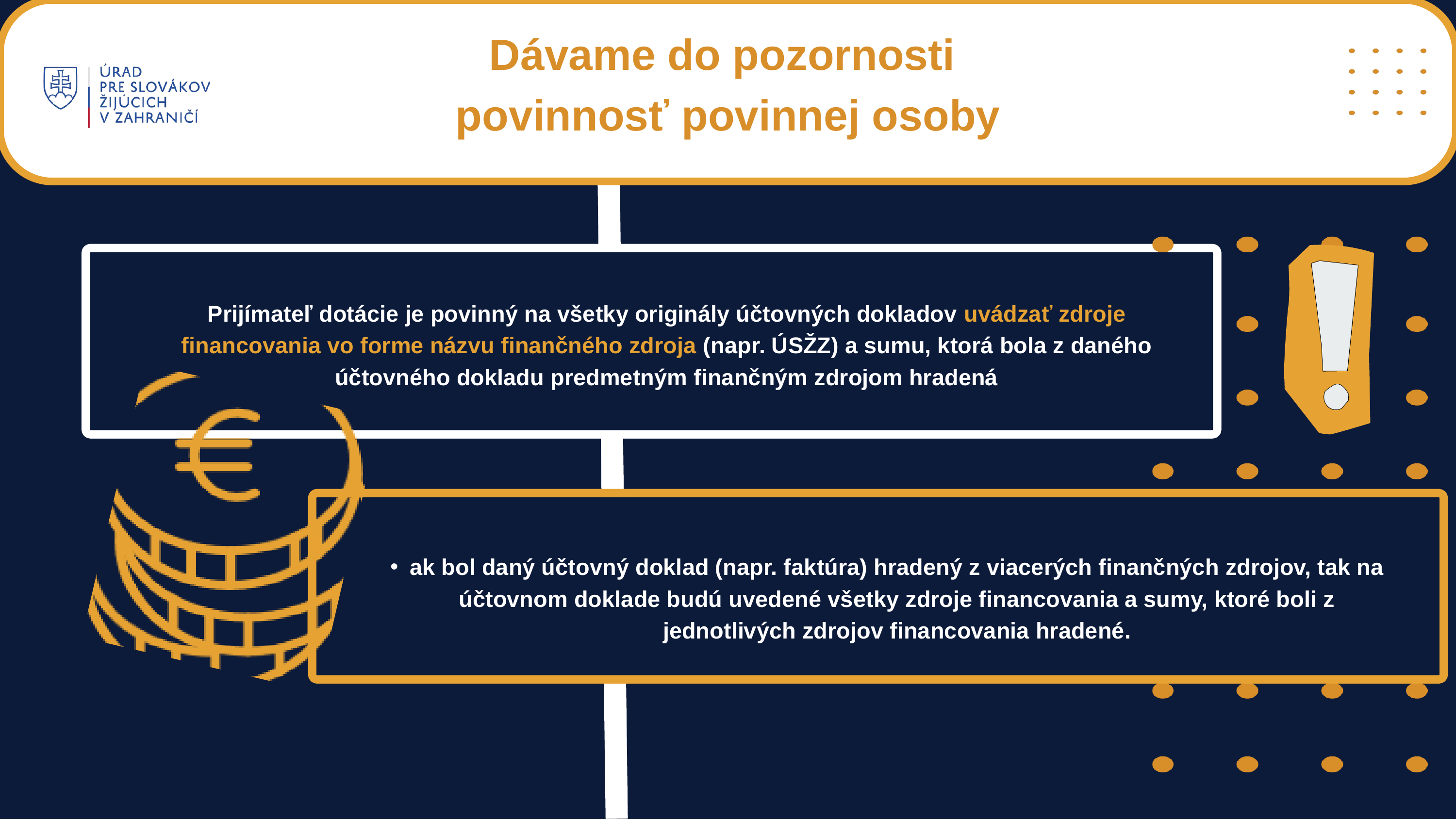

Dávame do pozornosti
povinnosť povinnej osoby

Prijímateľ dotácie je povinný na všetky originály účtovných dokladov uvádzať zdroje financovania vo forme názvu finančného zdroja (napr. ÚSŽZ) a sumu, ktorá bola z daného účtovného dokladu predmetným finančným zdrojom hradená

ak bol daný účtovný doklad (napr. faktúra) hradený z viacerých finančných zdrojov, tak na účtovnom doklade budú uvedené všetky zdroje financovania a sumy, ktoré boli z jednotlivých zdrojov financovania hradené.